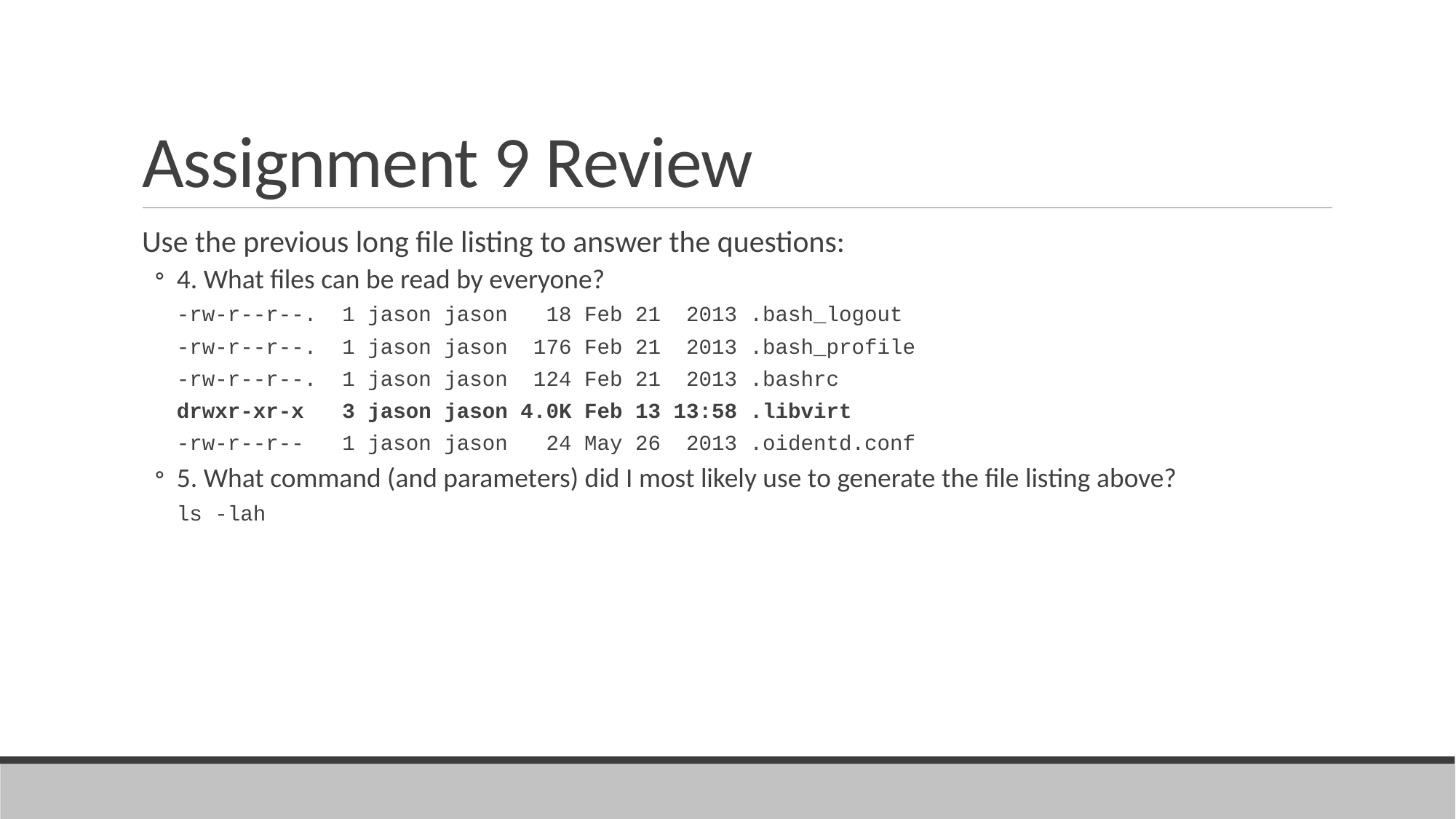

# Assignment 9 Review
Use the previous long file listing to answer the questions:
4. What files can be read by everyone?
-rw-r--r--.  1 jason jason   18 Feb 21  2013 .bash_logout
-rw-r--r--.  1 jason jason  176 Feb 21  2013 .bash_profile
-rw-r--r--.  1 jason jason  124 Feb 21  2013 .bashrc
drwxr-xr-x   3 jason jason 4.0K Feb 13 13:58 .libvirt
-rw-r--r--   1 jason jason   24 May 26  2013 .oidentd.conf
5. What command (and parameters) did I most likely use to generate the file listing above?
ls -lah